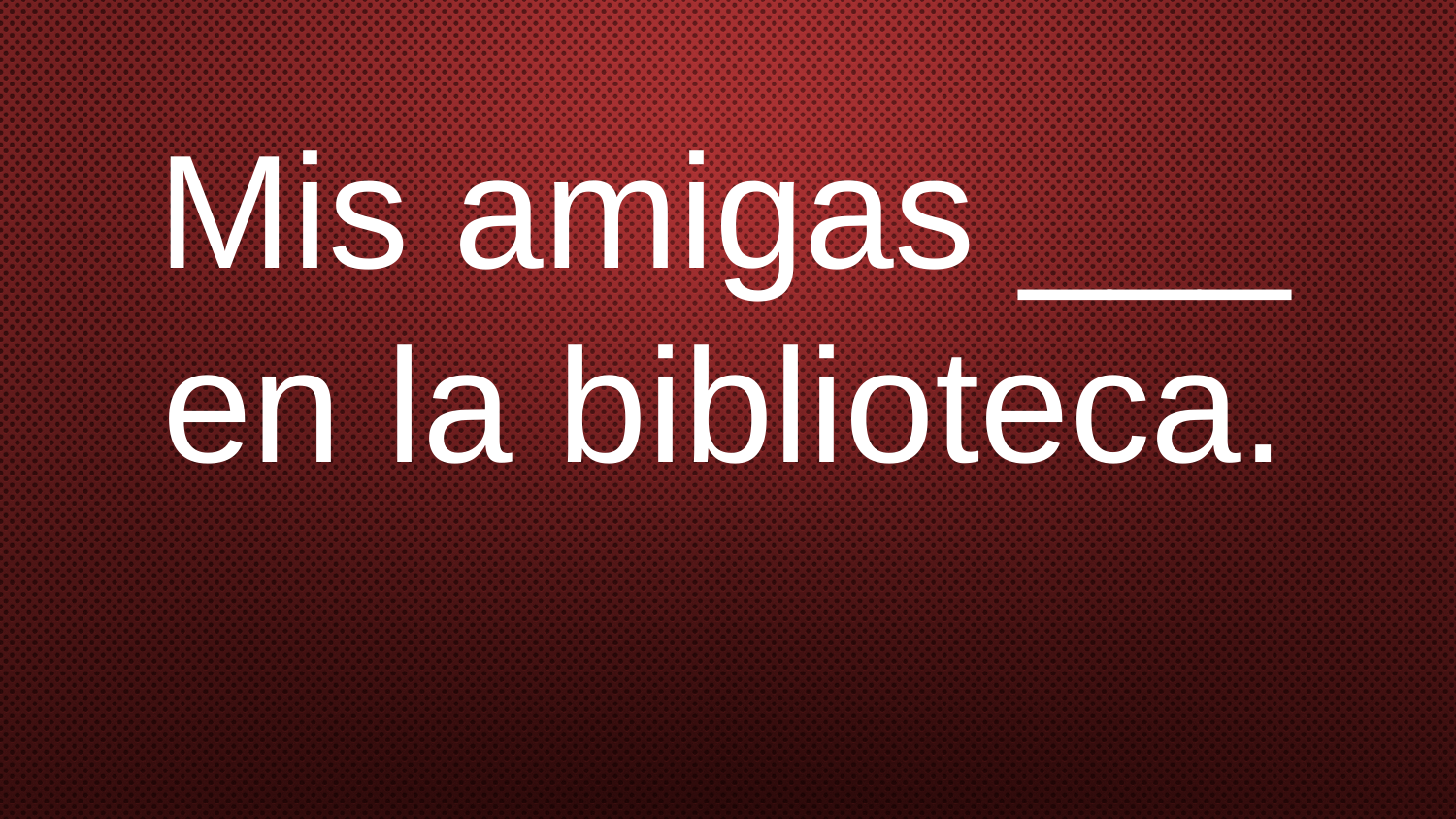

# Mis amigas ___ en la biblioteca.